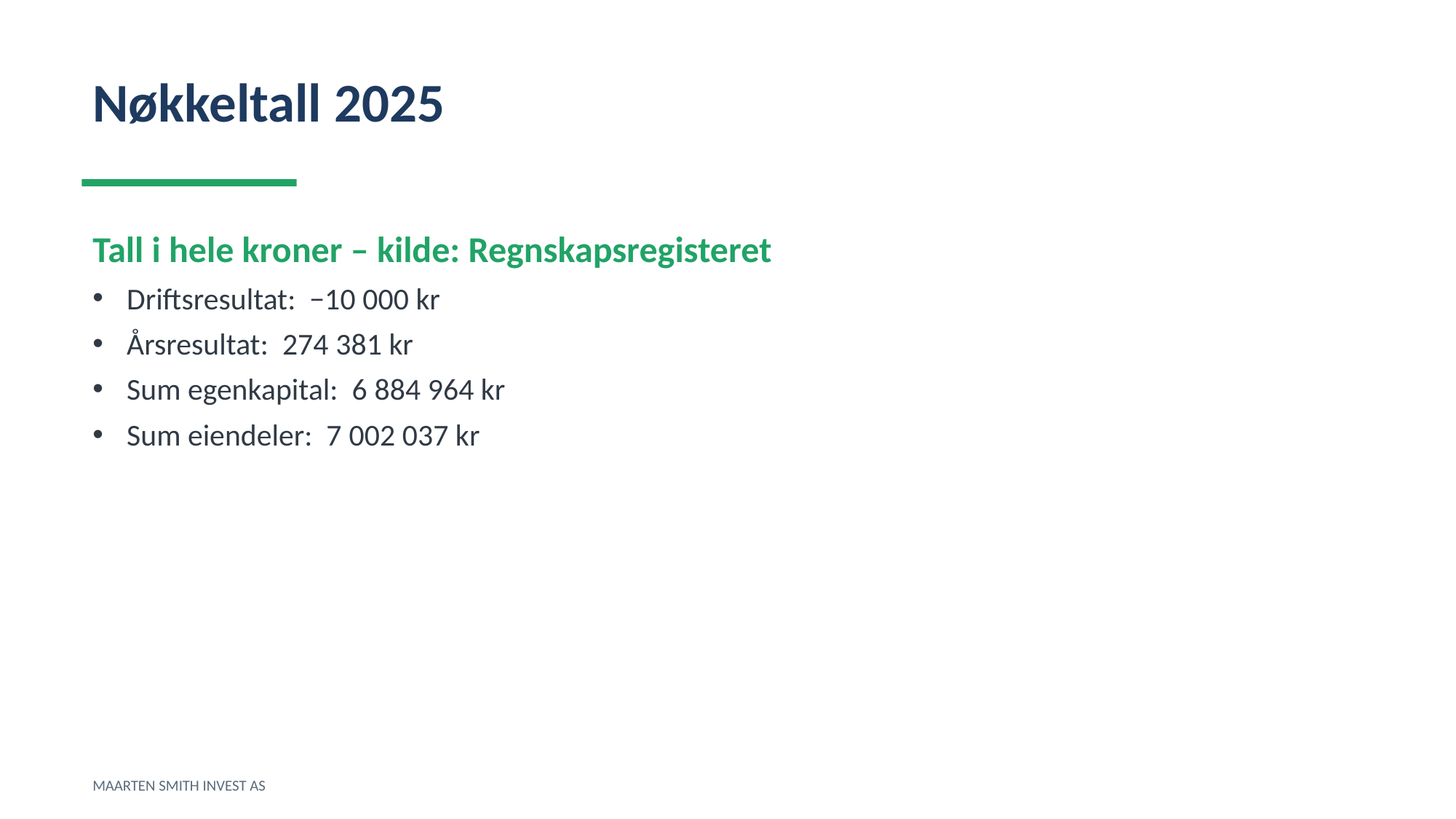

Nøkkeltall 2025

Tall i hele kroner – kilde: Regnskapsregisteret
Driftsresultat:  −10 000 kr
Årsresultat:  274 381 kr
Sum egenkapital:  6 884 964 kr
Sum eiendeler:  7 002 037 kr
MAARTEN SMITH INVEST AS